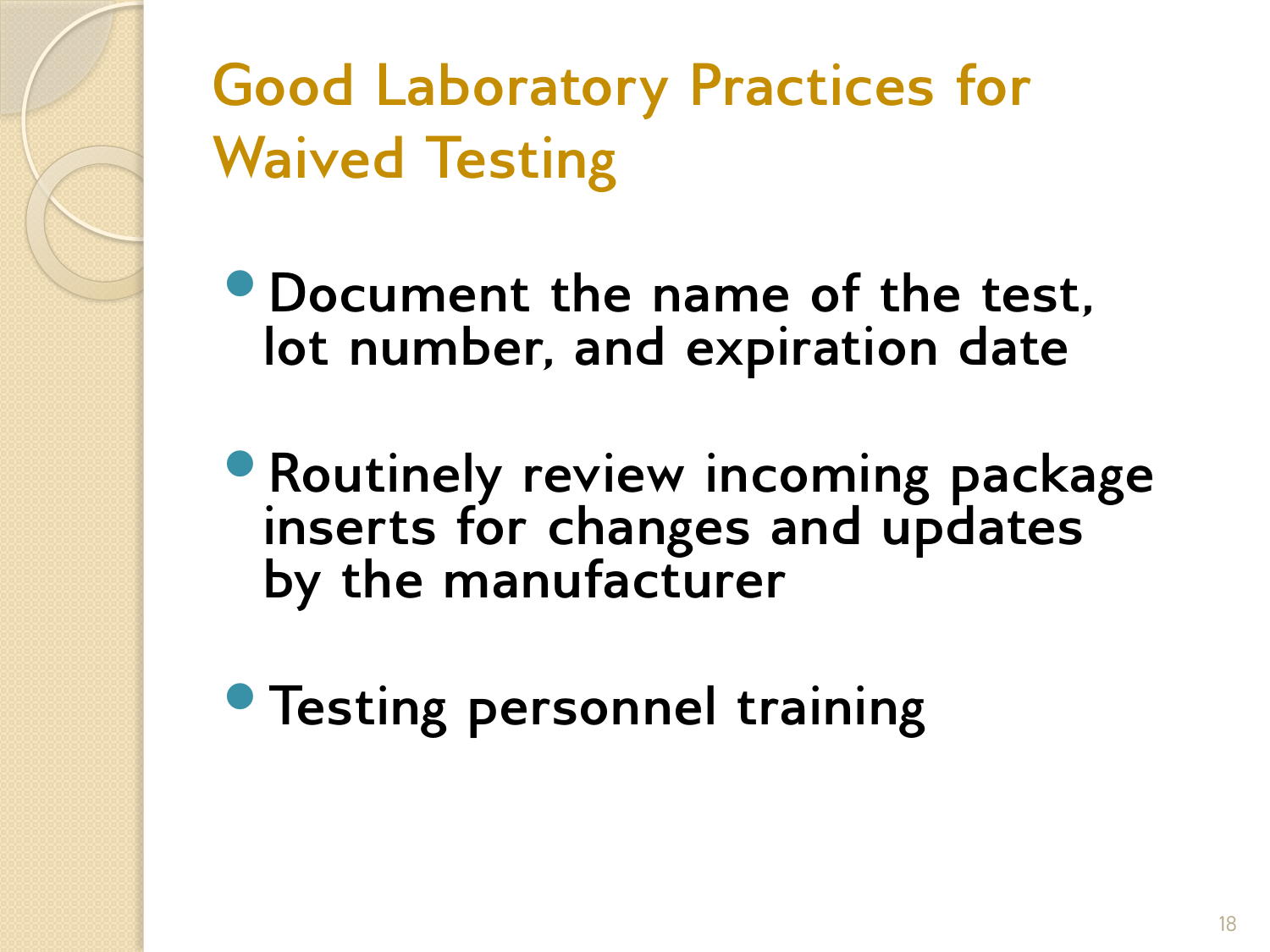

# Good Laboratory Practices for Waived Testing

Document the name of the test, lot number, and expiration date

Routinely review incoming package inserts for changes and updates by the manufacturer

Testing personnel training

18